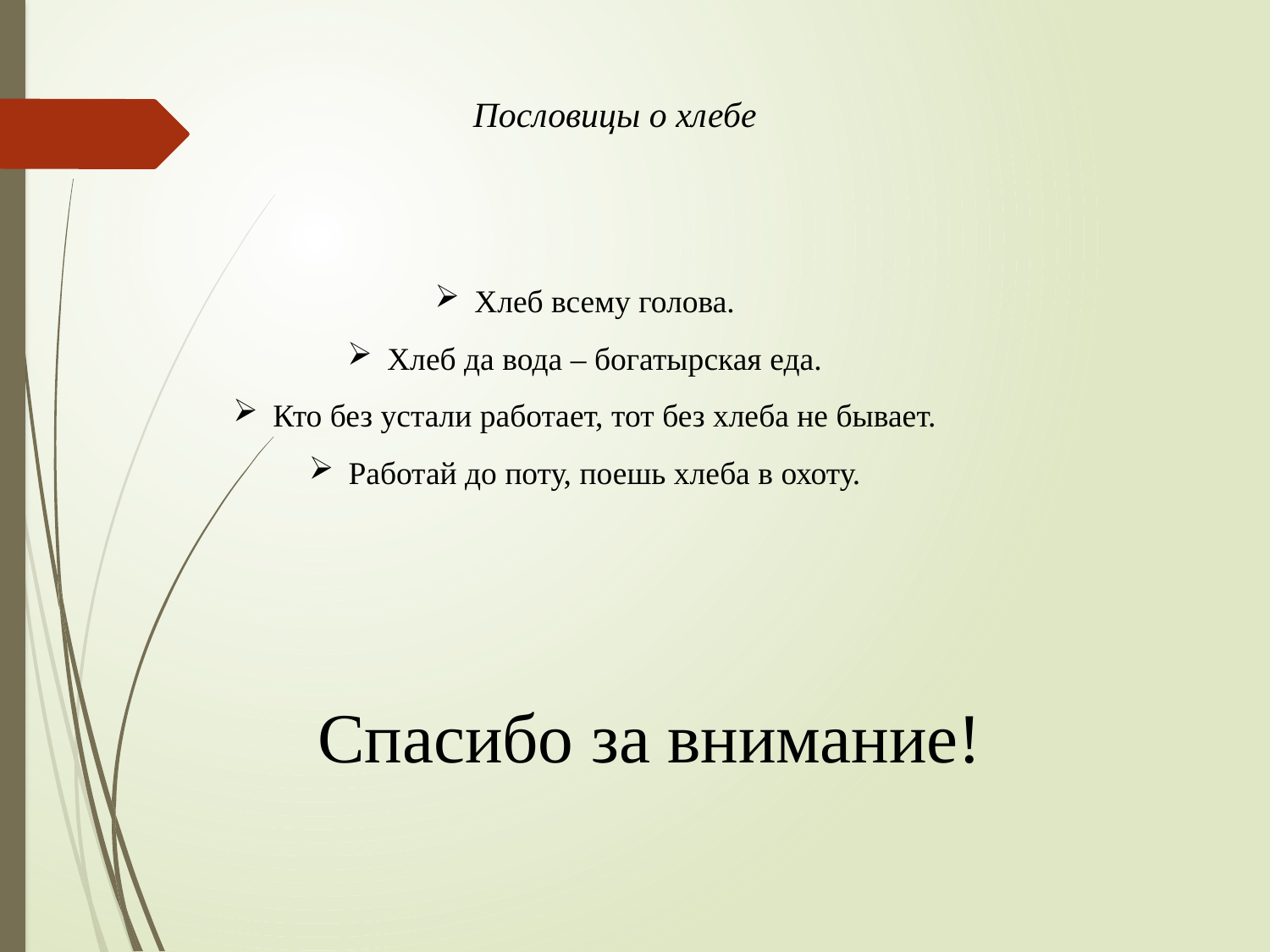

Пословицы о хлебе
Хлеб всему голова.
Хлеб да вода – богатырская еда.
Кто без устали работает, тот без хлеба не бывает.
Работай до поту, поешь хлеба в охоту.

Спасибо за внимание!